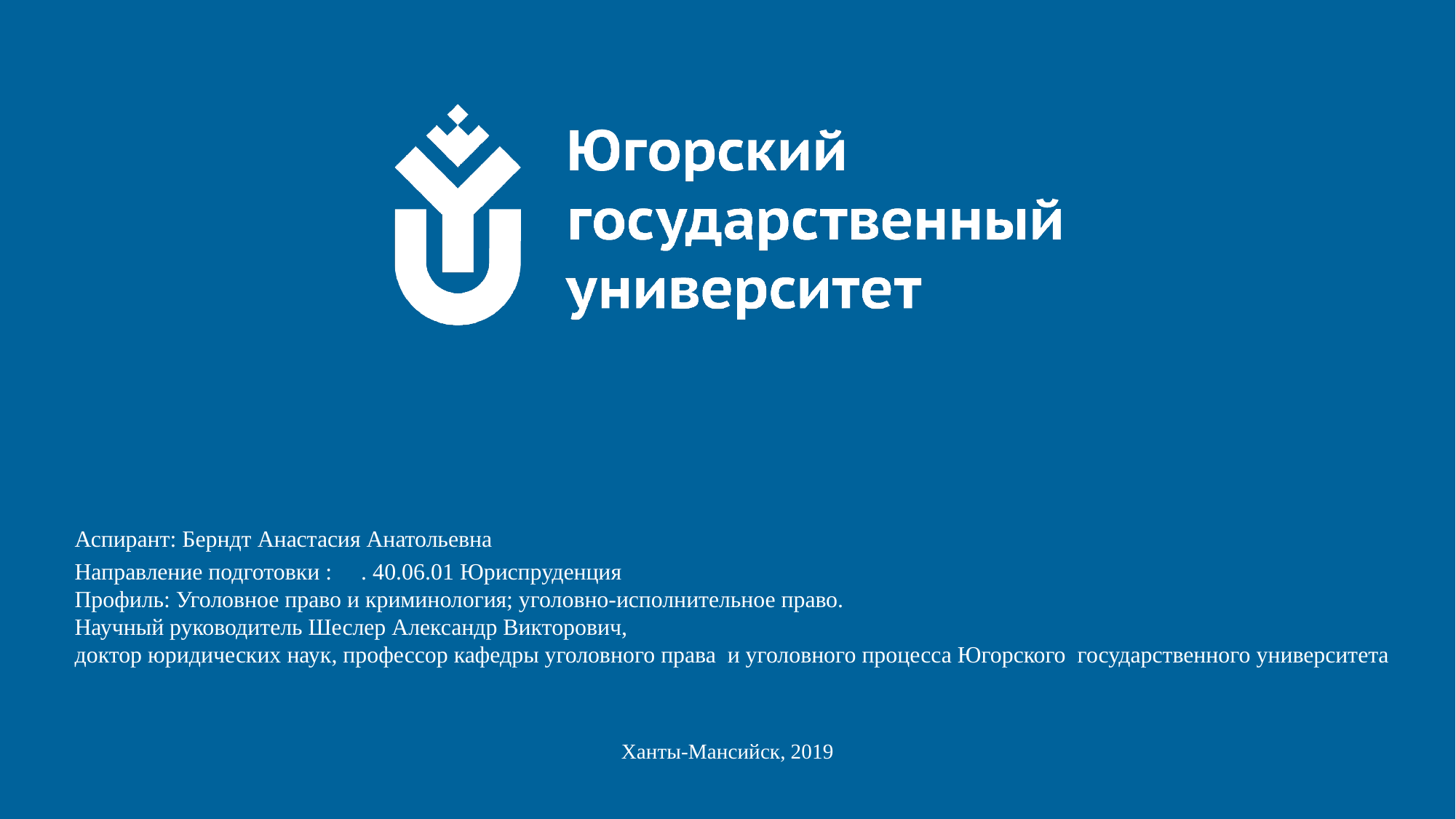

# Криминологическая характеристика, детерминанты  и  профилактика  розничной продажи алкогольной продукции  несовершеннолетним (по материалам ХМАО-Югры )
Аспирант: Берндт Анастасия Анатольевна
Направление подготовки : 40. 40.06.01 Юриспруденция
Профиль: Уголовное право и криминология; уголовно-исполнительное право.
Научный руководитель Шеслер Александр Викторович,
доктор юридических наук, профессор кафедры уголовного права  и уголовного процесса Югорского  государственного университета
Ханты-Мансийск, 2019